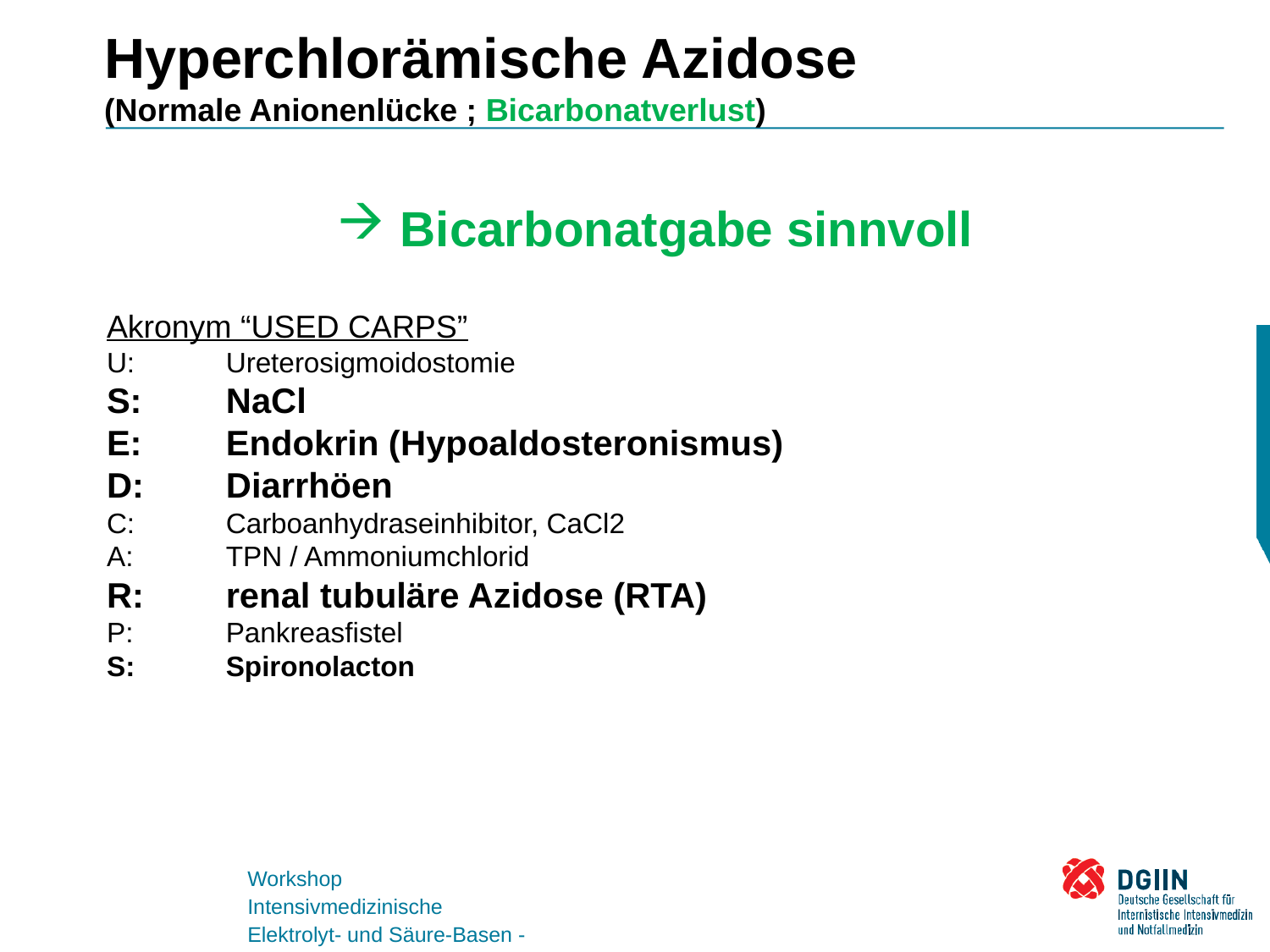

# Hyperchlorämische Azidose (Normale Anionenlücke ; Bicarbonatverlust)
Bicarbonatgabe sinnvoll
Akronym “USED CARPS”
U:	Ureterosigmoidostomie
S:	NaCl
E:	Endokrin (Hypoaldosteronismus)
D:	Diarrhöen
C:	Carboanhydraseinhibitor, CaCl2
A:	TPN / Ammoniumchlorid
R:	renal tubuläre Azidose (RTA)
P:  	Pankreasfistel
S:	Spironolacton
Workshop
Intensivmedizinische Elektrolyt- und Säure-Basen - Störungen